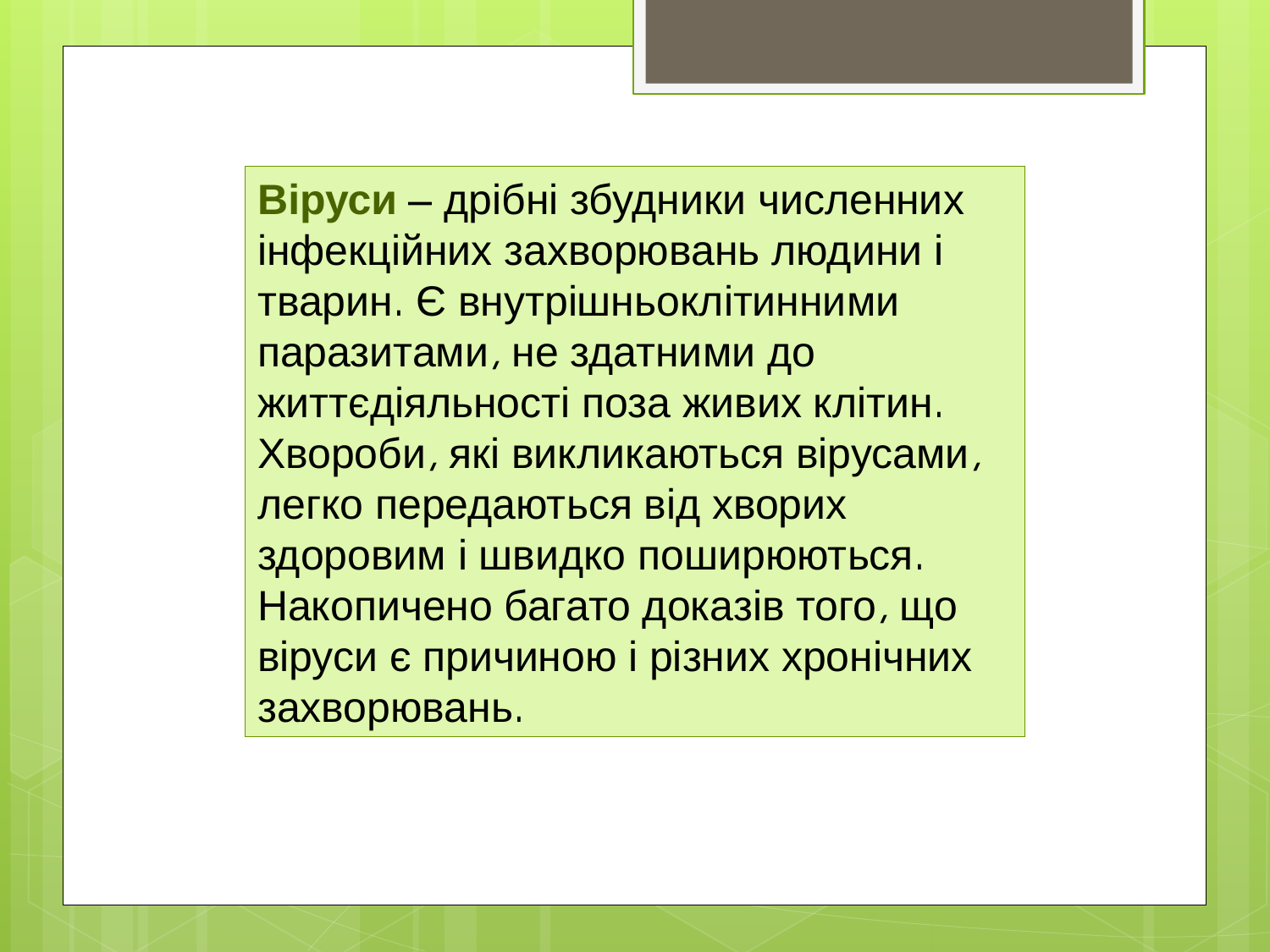

Віруси ─ дрібні збудники численних інфекційних захворювань людини і тварин. Є внутрішньоклітинними паразитами, не здатними до життєдіяльності поза живих клітин.
Хвороби, які викликаються вірусами, легко передаються від хворих здоровим і швидко поширюються. Накопичено багато доказів того, що віруси є причиною і різних хронічних захворювань.